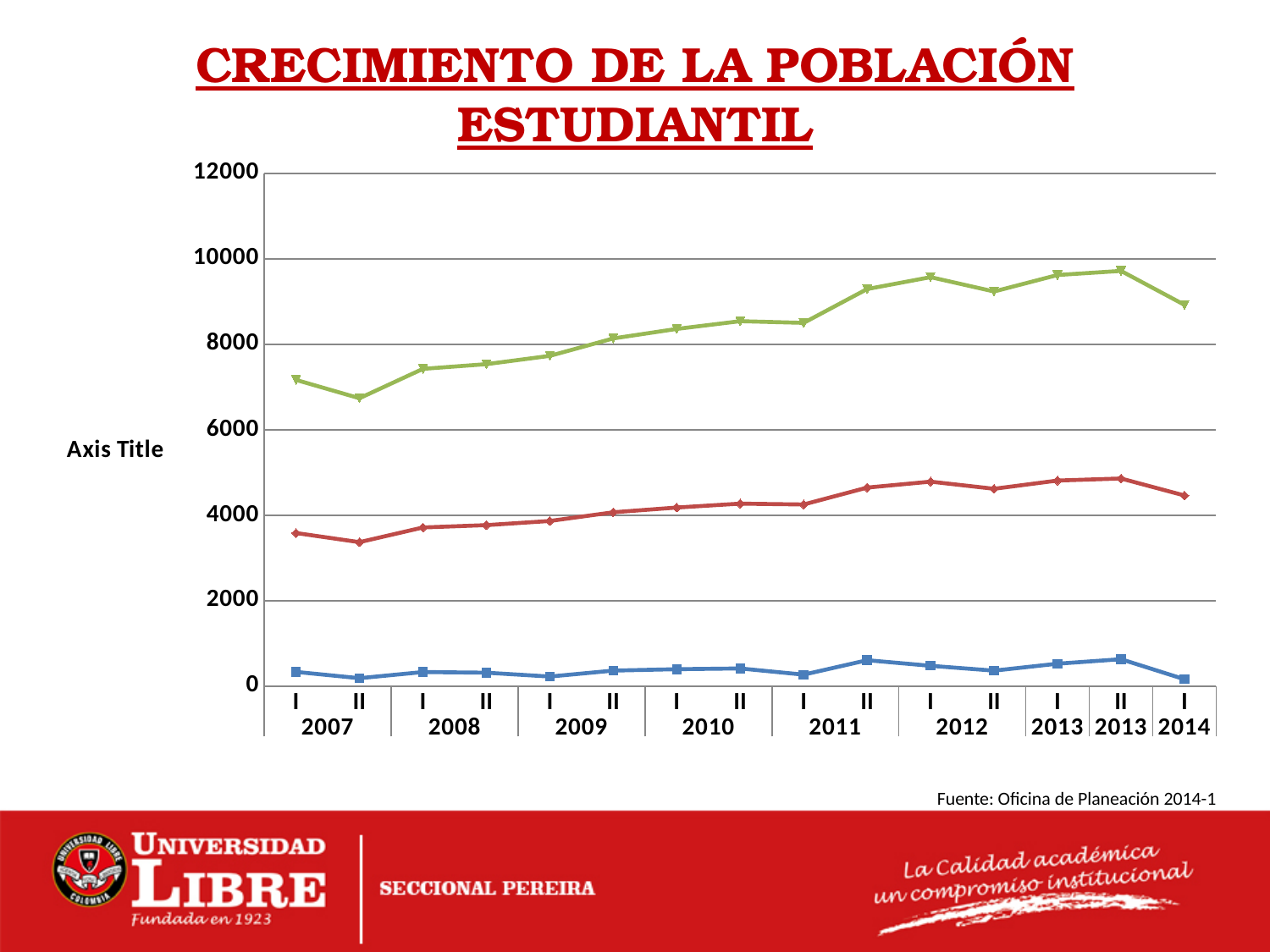

CRECIMIENTO DE LA POBLACIÓN ESTUDIANTIL

### Chart

| Category | Posgrados | Pregrados | Total |
|---|---|---|---|
| I | 334.0 | 3250.0 | 3584.0 |
| II | 187.0 | 3182.0 | 3369.0 |
| I | 330.0 | 3383.0 | 3713.0 |
| II | 315.0 | 3453.0 | 3768.0 |
| I | 225.0 | 3640.0 | 3865.0 |
| II | 364.0 | 3705.0 | 4069.0 |
| I | 397.0 | 3783.0 | 4180.0 |
| II | 414.0 | 3857.0 | 4271.0 |
| I | 270.0 | 3981.0 | 4251.0 |
| II | 608.0 | 4039.0 | 4647.0 |
| I | 476.0 | 4310.0 | 4786.0 |
| II | 363.0 | 4255.0 | 4618.0 |
| I | 526.0 | 4285.0 | 4811.0 |
| II | 631.0 | 4228.0 | 4859.0 |
| I | 162.0 | 4300.0 | 4462.0 |
Fuente: Oficina de Planeación 2014-1